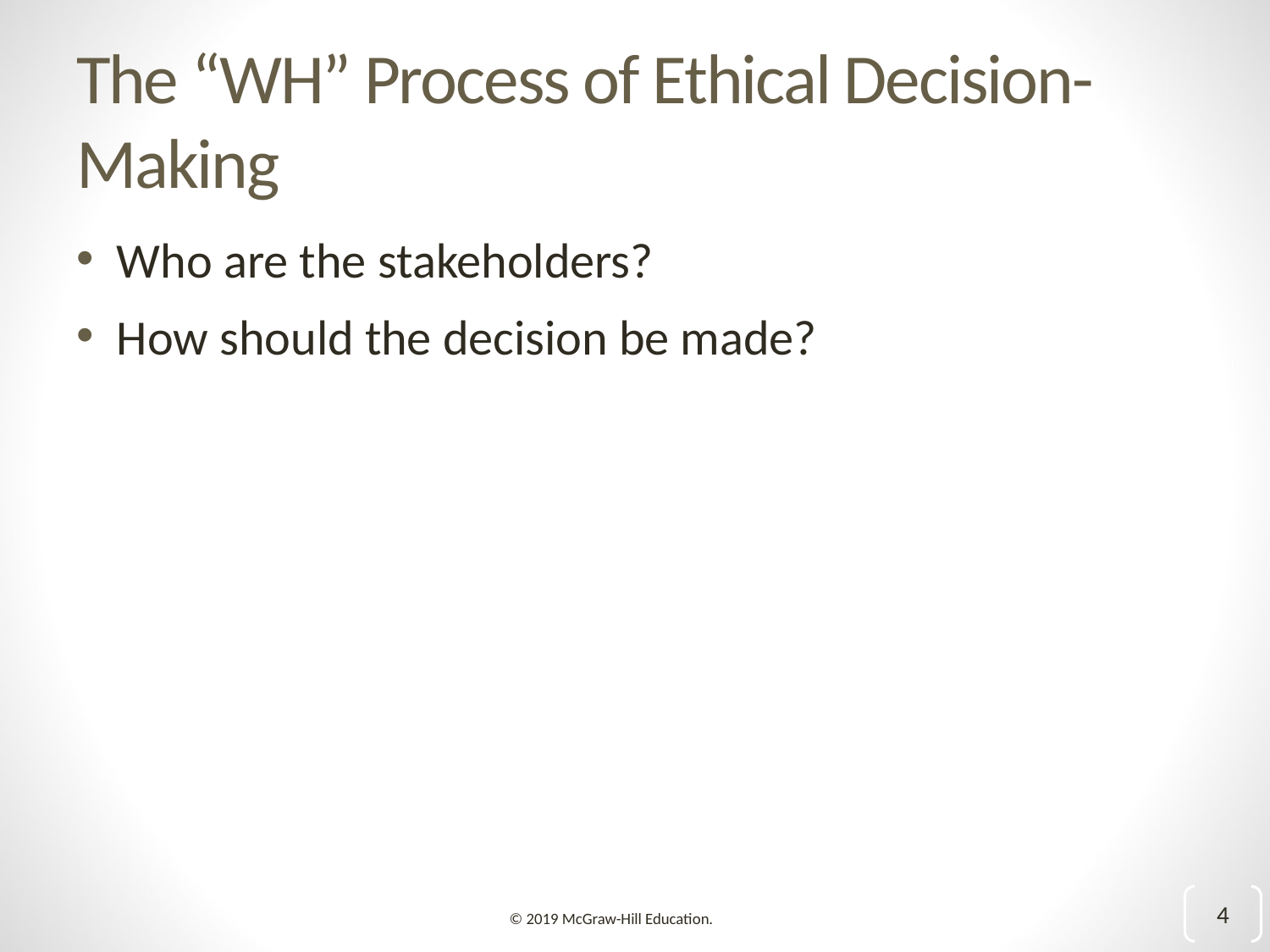

# The “WH” Process of Ethical Decision-Making
Who are the stakeholders?
How should the decision be made?
4